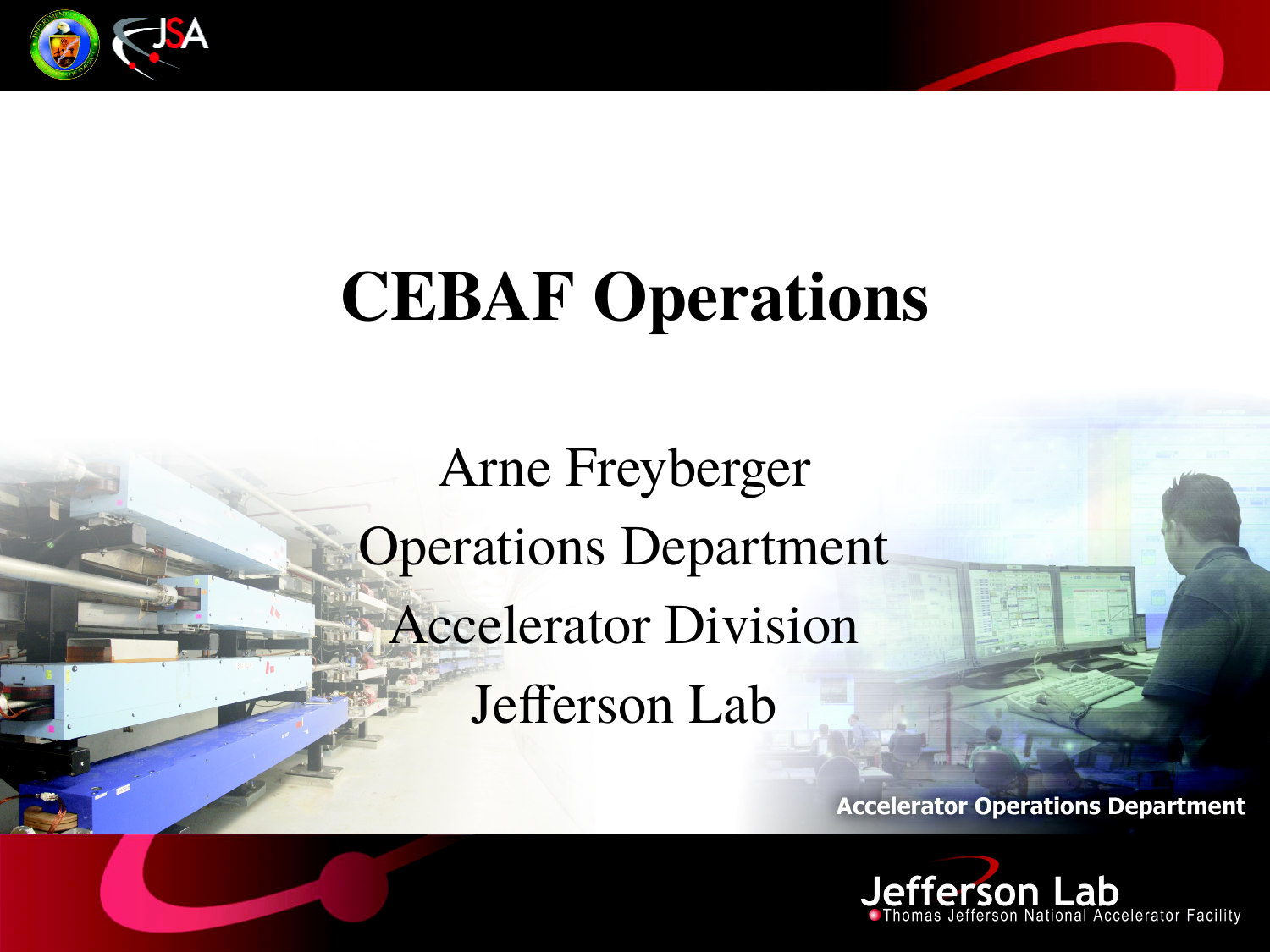

# CEBAF Operations
Arne Freyberger
Operations Department
Accelerator Division
Jefferson Lab